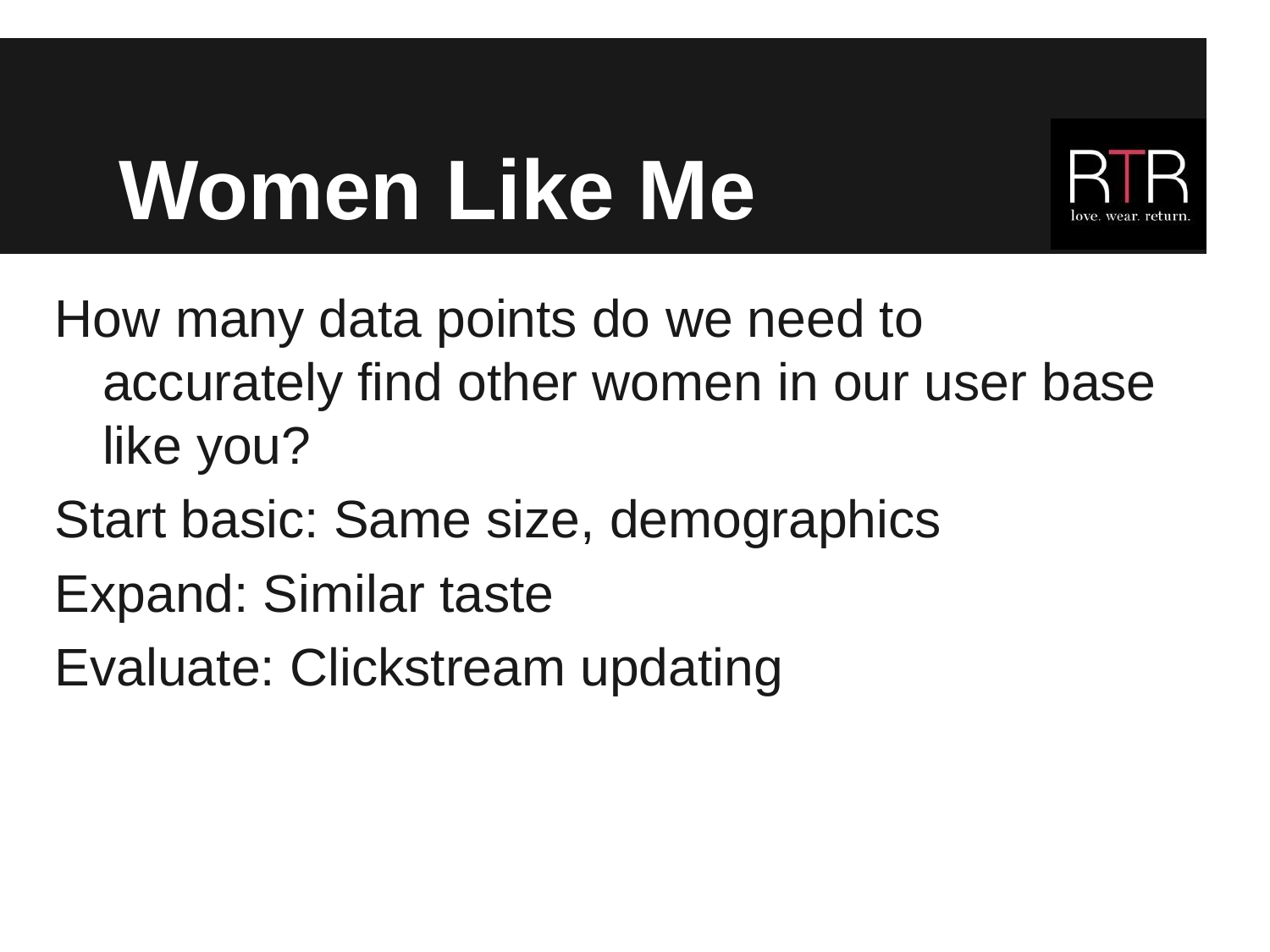

# Women Like Me

How many data points do we need to accurately find other women in our user base like you?
Start basic: Same size, demographics
Expand: Similar taste
Evaluate: Clickstream updating